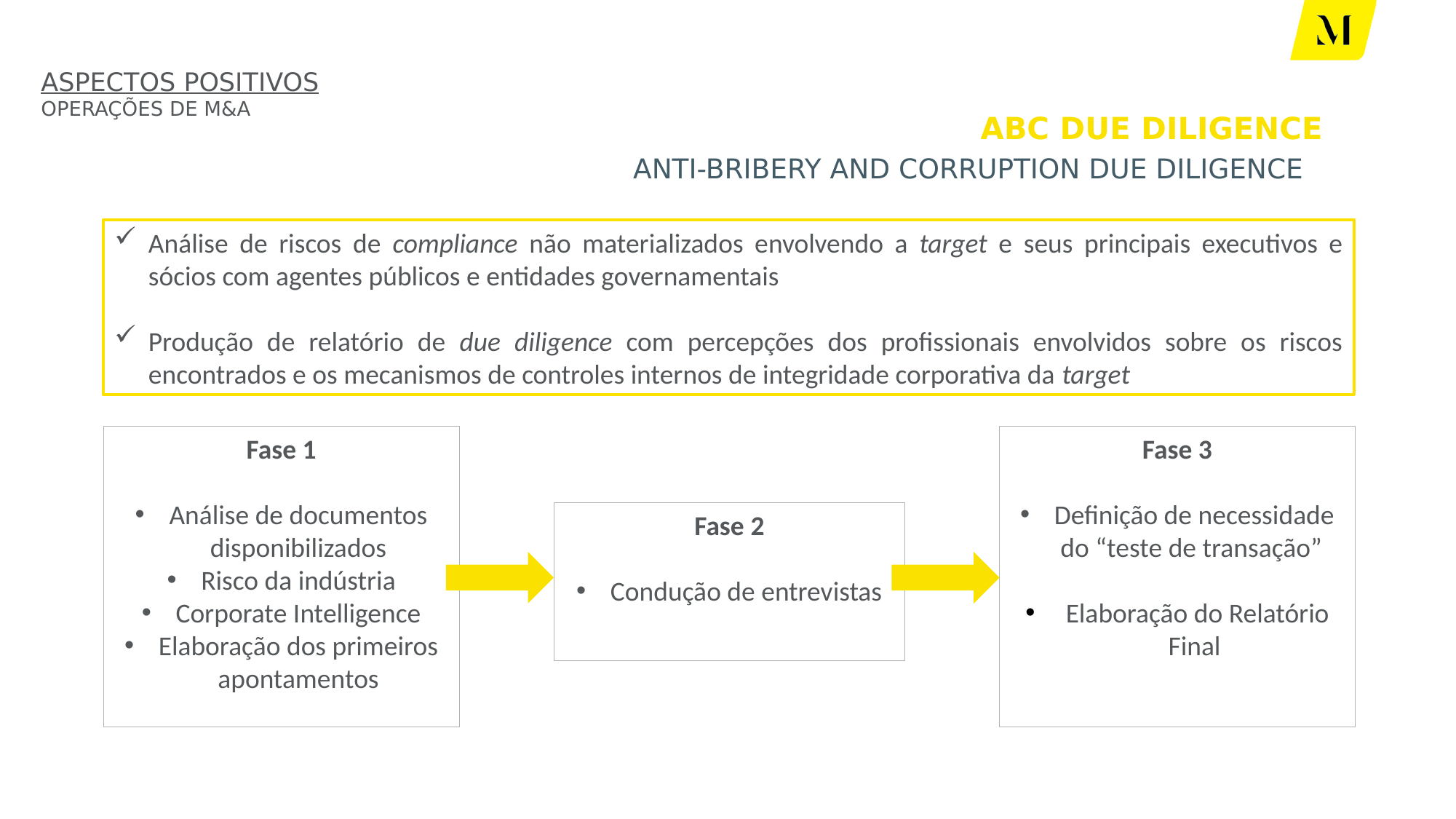

# ASPECTOS POSITIVOS OPERAÇÕES DE M&A
ABC DUE DILIGENCE
ANTI-BRIBERY AND CORRUPTION DUE DILIGENCE
Análise de riscos de compliance não materializados envolvendo a target e seus principais executivos e sócios com agentes públicos e entidades governamentais

Produção de relatório de due diligence com percepções dos profissionais envolvidos sobre os riscos encontrados e os mecanismos de controles internos de integridade corporativa da target
Fase 1

Análise de documentos disponibilizados
Risco da indústria
Corporate Intelligence
Elaboração dos primeiros apontamentos
Fase 3

Definição de necessidade do “teste de transação”

 Elaboração do Relatório Final

Fase 2

Condução de entrevistas